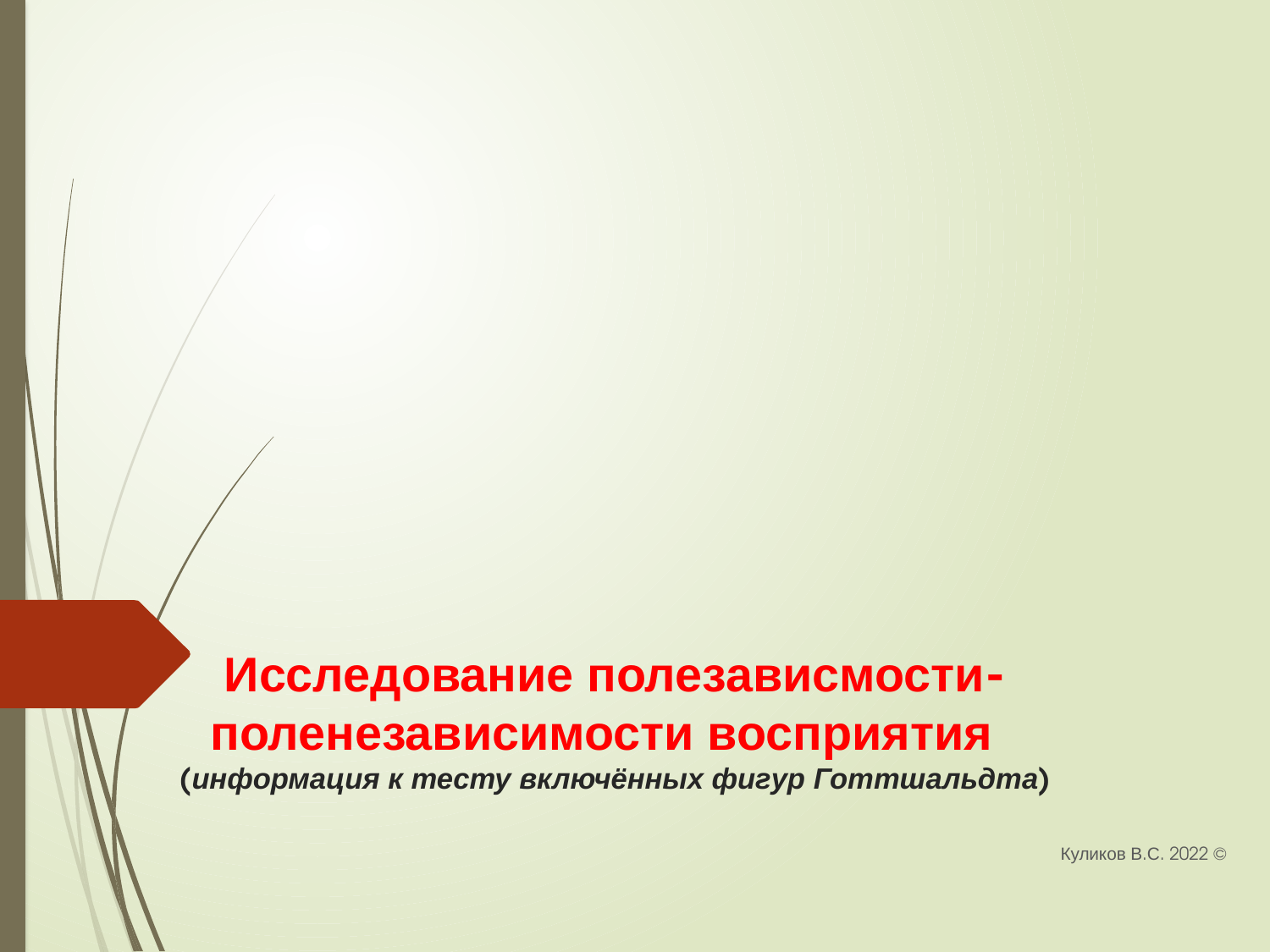

# Исследование полезависмости-поленезависимости восприятия (информация к тесту включённых фигур Готтшальдта)
Куликов В.С. 2022 ©